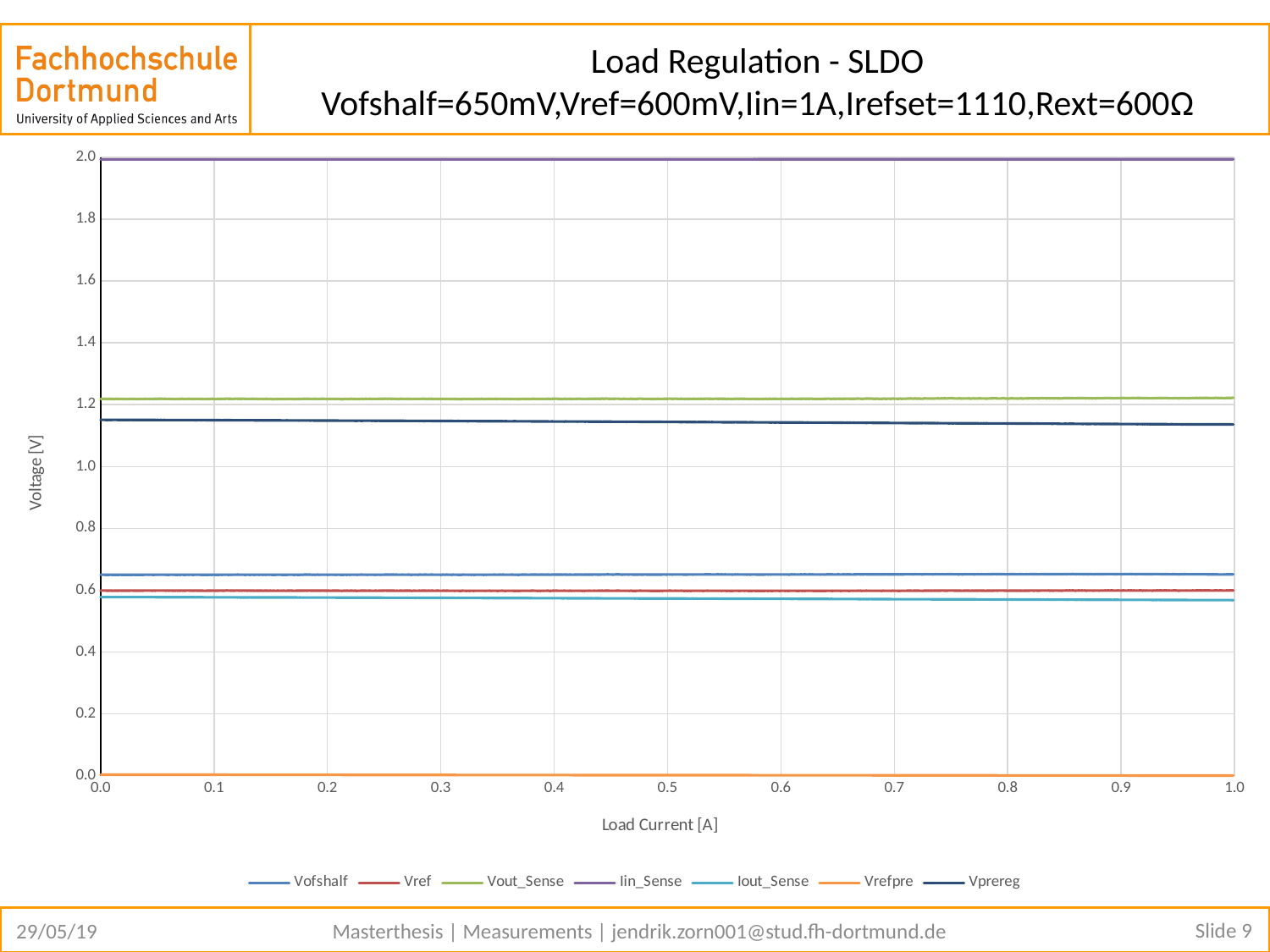

# Load Regulation - SLDO Vofshalf=650mV,Vref=600mV,Iin=1A,Irefset=1110,Rext=600Ω

### Chart

| Category | Vofshalf | Vref | Vout_Sense | Iin_Sense | Iout_Sense | Vrefpre | Vprereg |
|---|---|---|---|---|---|---|---|
Slide 9
29/05/19
Masterthesis | Measurements | jendrik.zorn001@stud.fh-dortmund.de